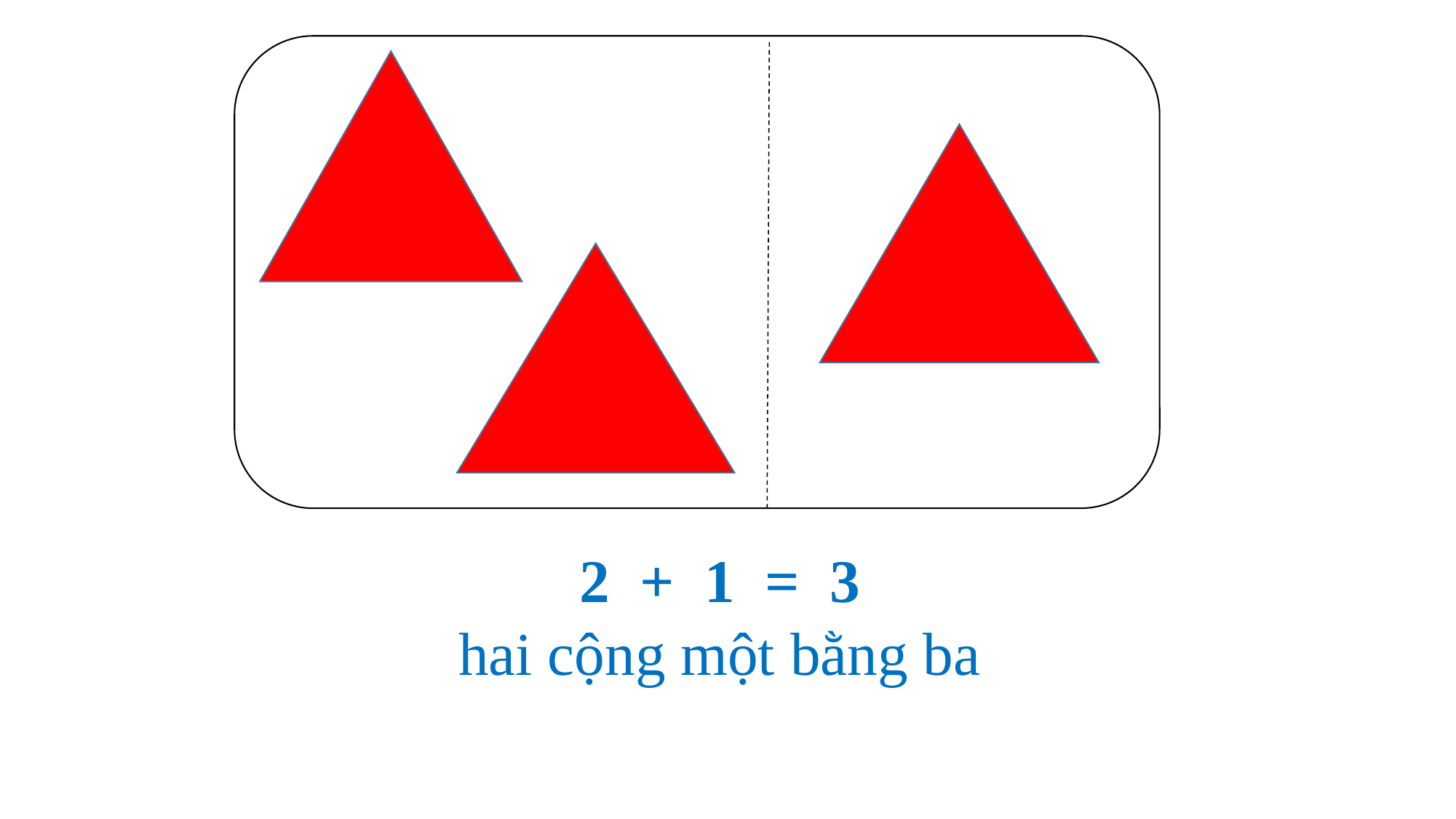

2  +  1  =  3
hai cộng một bằng ba